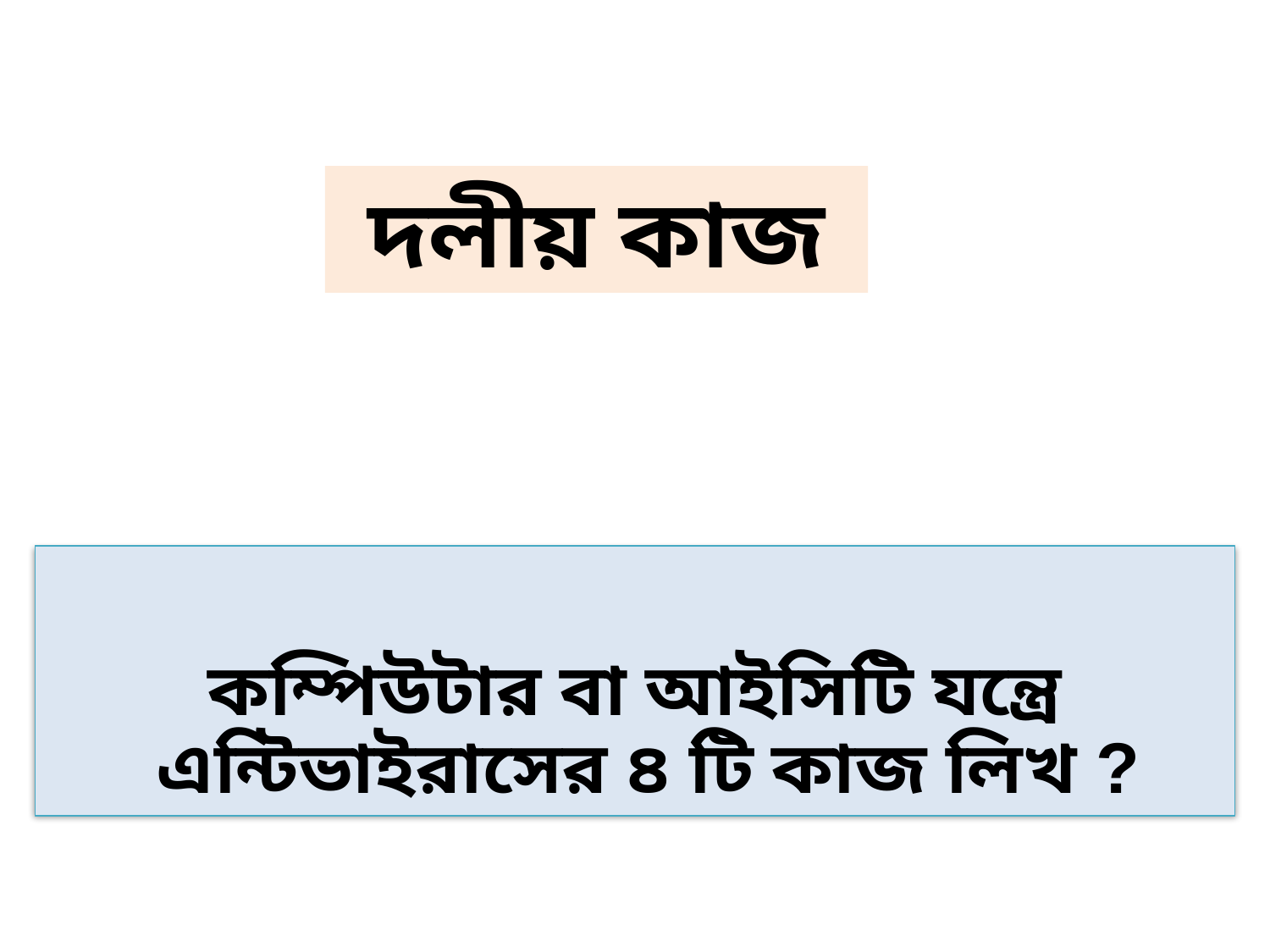

দলীয় কাজ

কম্পিউটার বা আইসিটি যন্ত্রে এন্টিভাইরাসের ৪ টি কাজ লিখ ?